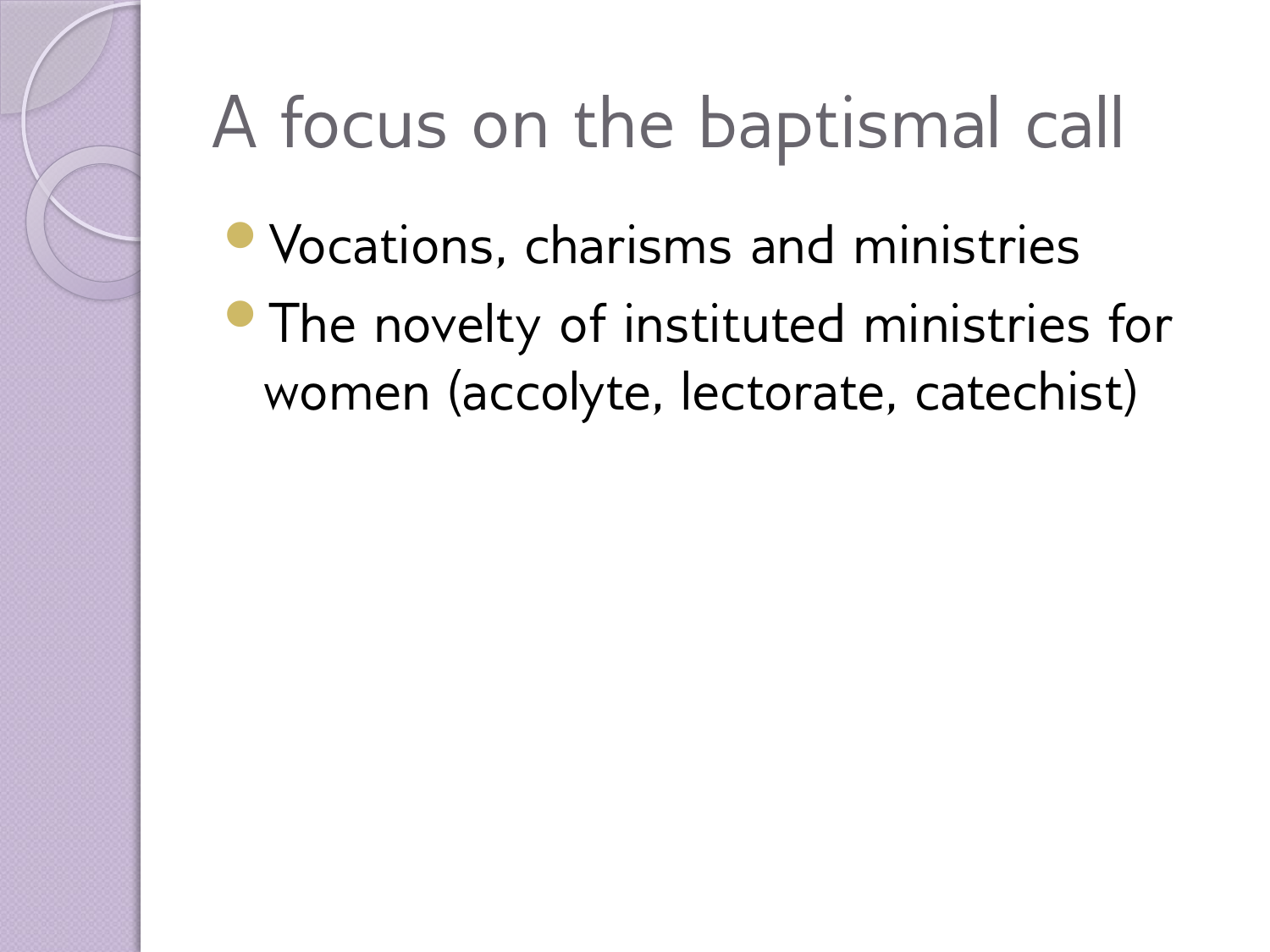

# A focus on the baptismal call
Vocations, charisms and ministries
The novelty of instituted ministries for women (accolyte, lectorate, catechist)